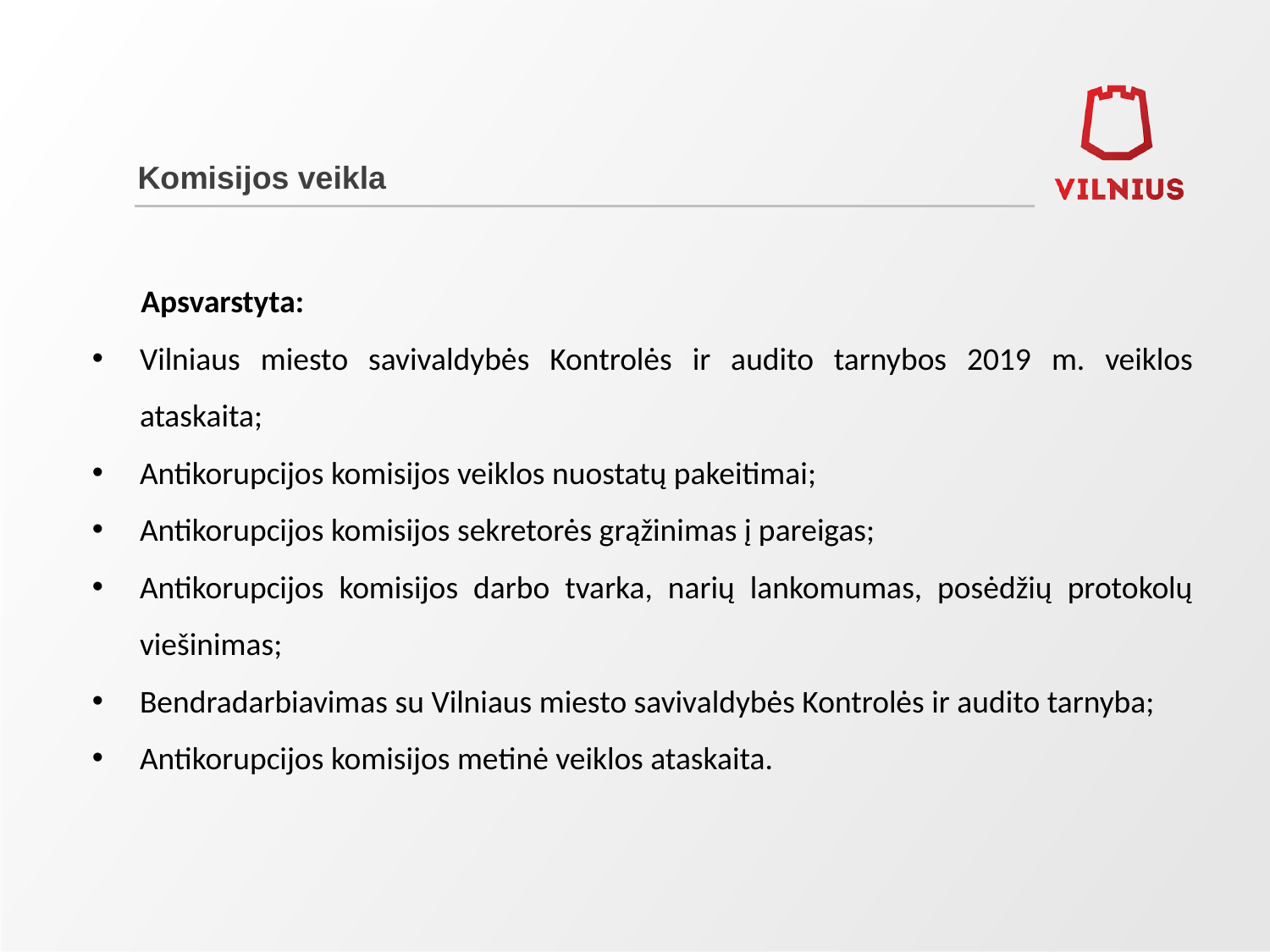

# Komisijos veikla

         Apsvarstyta:
Vilniaus miesto savivaldybės Kontrolės ir audito tarnybos 2019 m. veiklos ataskaita;
Antikorupcijos komisijos veiklos nuostatų pakeitimai;
Antikorupcijos komisijos sekretorės grąžinimas į pareigas;
Antikorupcijos komisijos darbo tvarka, narių lankomumas, posėdžių protokolų viešinimas;
Bendradarbiavimas su Vilniaus miesto savivaldybės Kontrolės ir audito tarnyba;
Antikorupcijos komisijos metinė veiklos ataskaita.